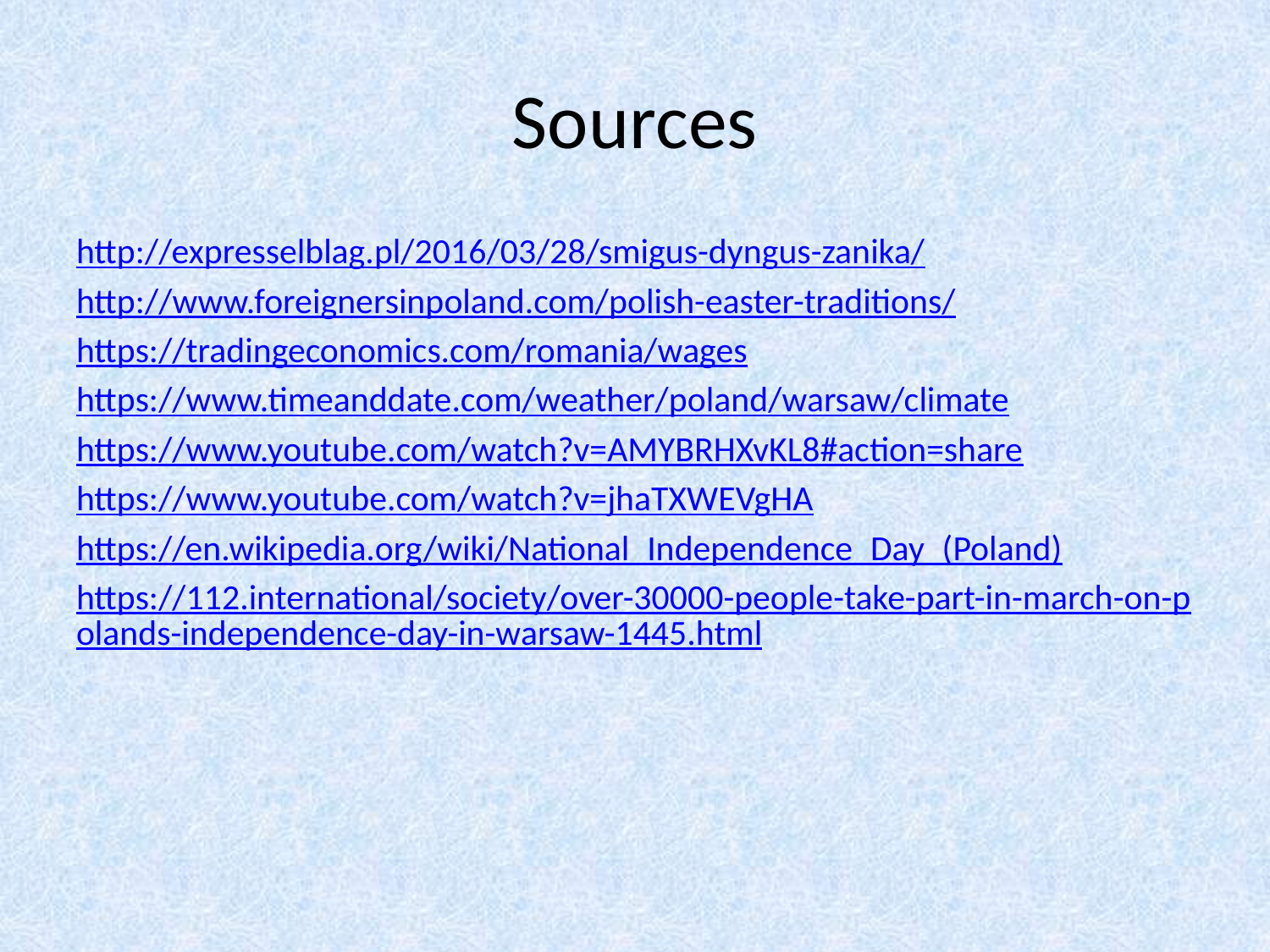

# Sources
http://expresselblag.pl/2016/03/28/smigus-dyngus-zanika/
http://www.foreignersinpoland.com/polish-easter-traditions/
https://tradingeconomics.com/romania/wages
https://www.timeanddate.com/weather/poland/warsaw/climate
https://www.youtube.com/watch?v=AMYBRHXvKL8#action=share
https://www.youtube.com/watch?v=jhaTXWEVgHA
https://en.wikipedia.org/wiki/National_Independence_Day_(Poland)
https://112.international/society/over-30000-people-take-part-in-march-on-polands-independence-day-in-warsaw-1445.html